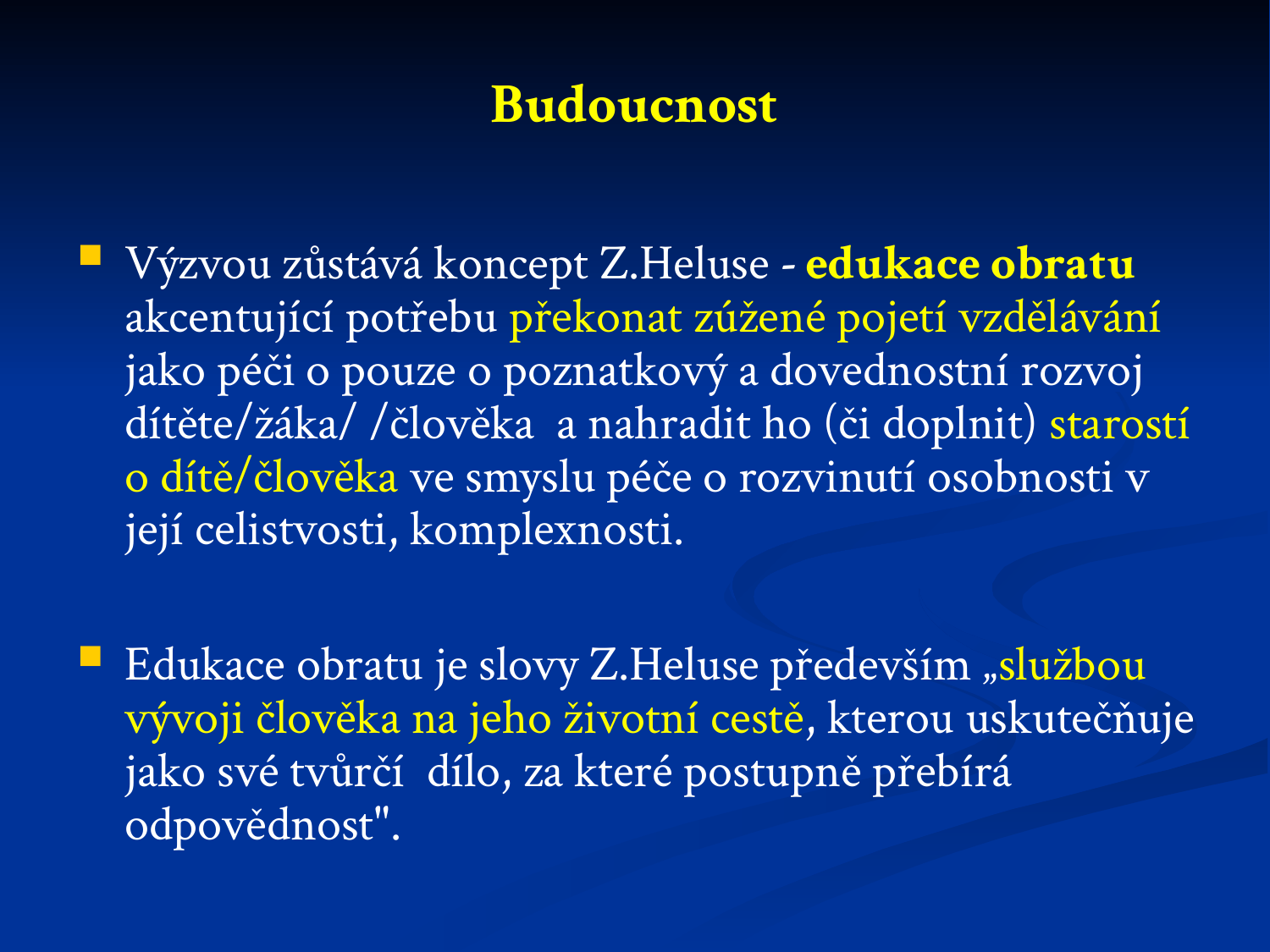

# Budoucnost

Výzvou zůstává koncept Z.Heluse - edukace obratu  akcentující potřebu překonat zúžené pojetí vzdělávání jako péči o pouze o poznatkový a dovednostní rozvoj dítěte/žáka/ /člověka  a nahradit ho (či doplnit) starostí o dítě/člověka ve smyslu péče o rozvinutí osobnosti v její celistvosti, komplexnosti.

Edukace obratu je slovy Z.Heluse především „službou vývoji člověka na jeho životní cestě, kterou uskutečňuje jako své tvůrčí  dílo, za které postupně přebírá odpovědnost".